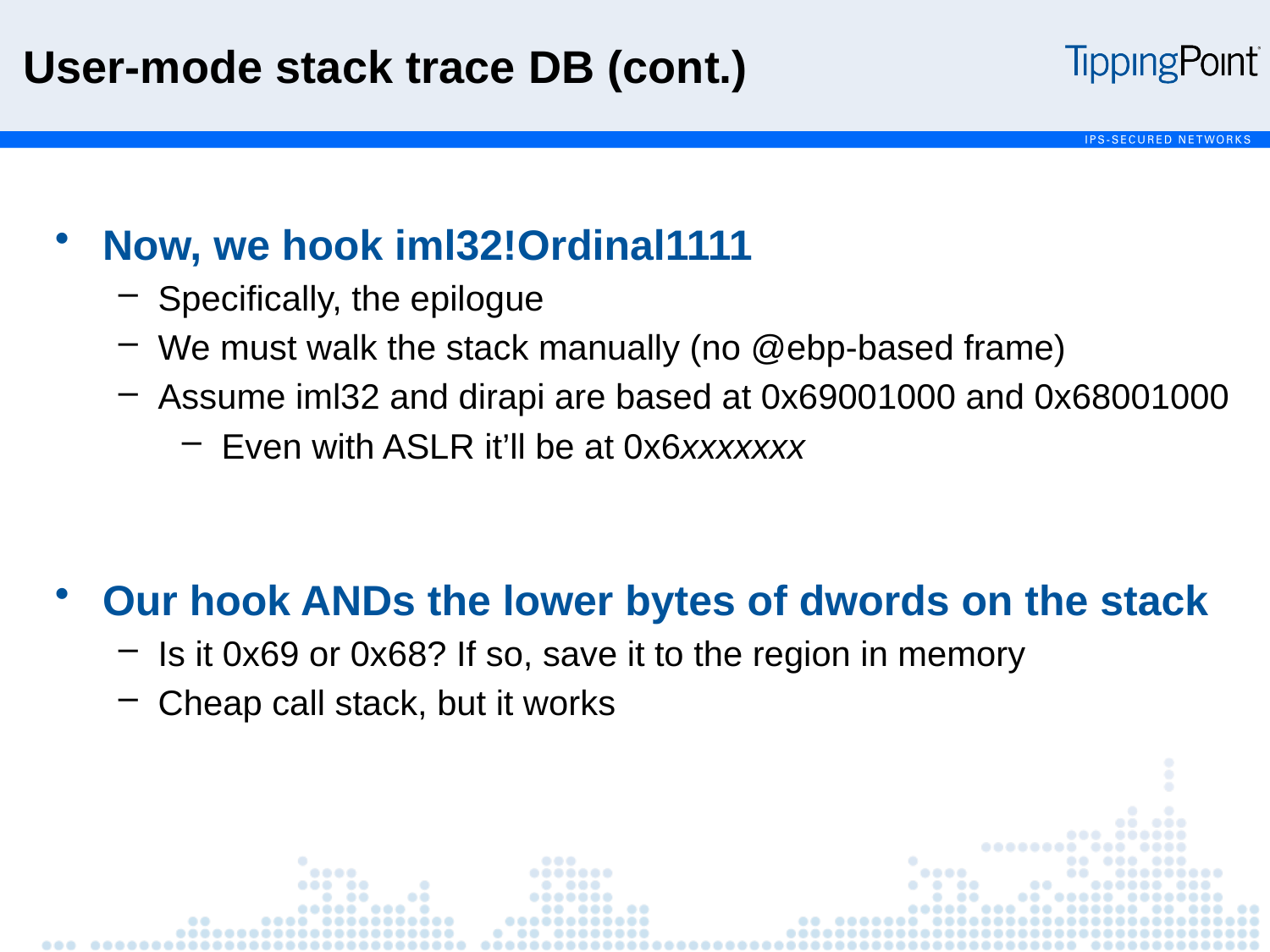

User-mode stack trace DB (cont.)
Now, we hook iml32!Ordinal1111
Specifically, the epilogue
We must walk the stack manually (no @ebp-based frame)
Assume iml32 and dirapi are based at 0x69001000 and 0x68001000
Even with ASLR it’ll be at 0x6xxxxxxx

Our hook ANDs the lower bytes of dwords on the stack
Is it 0x69 or 0x68? If so, save it to the region in memory
Cheap call stack, but it works